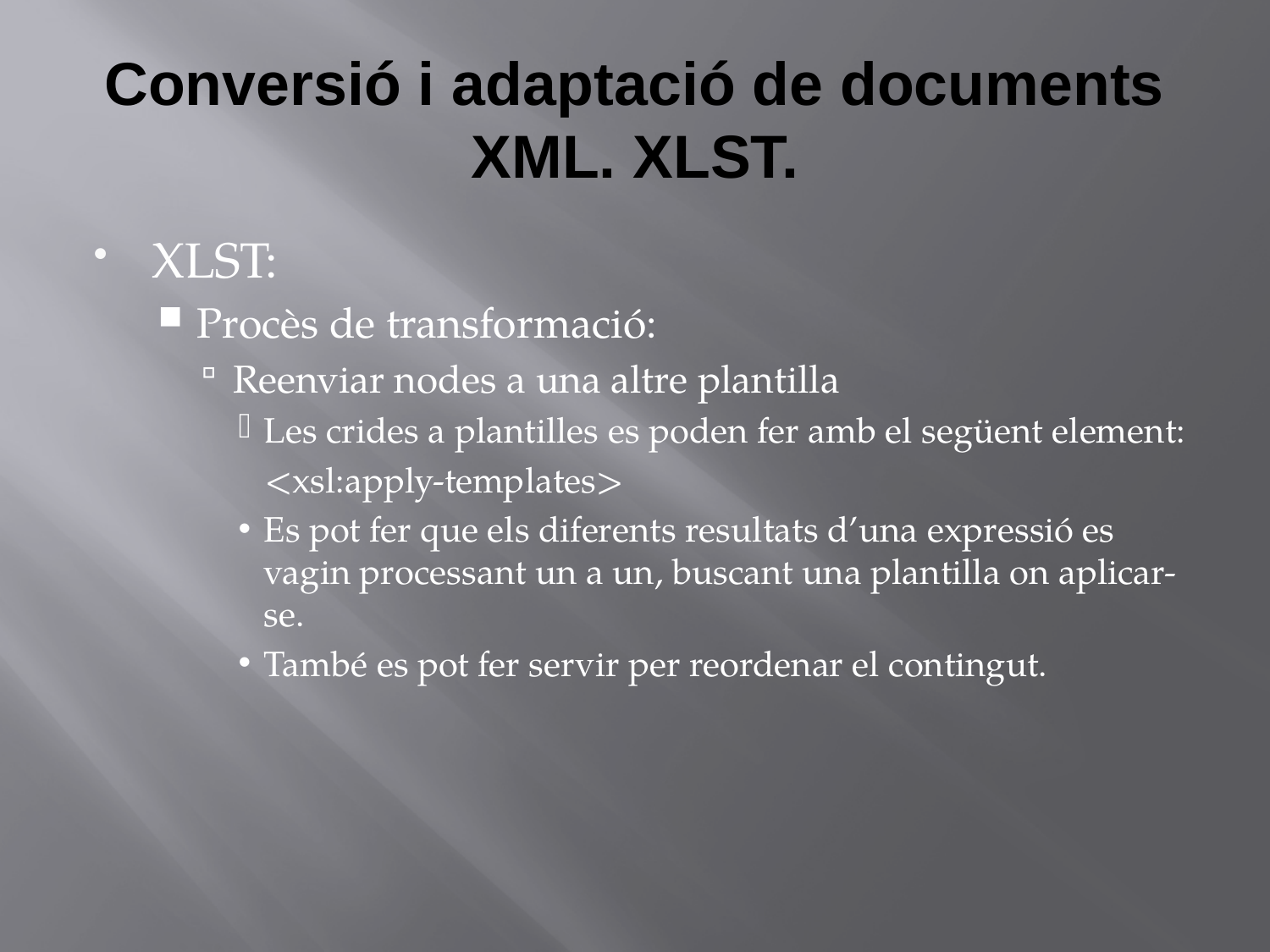

# Conversió i adaptació de documents XML. XLST.
XLST:
Procès de transformació:
Reenviar nodes a una altre plantilla
Les crides a plantilles es poden fer amb el següent element:
<xsl:apply-templates>
Es pot fer que els diferents resultats d’una expressió es vagin processant un a un, buscant una plantilla on aplicar-se.
També es pot fer servir per reordenar el contingut.